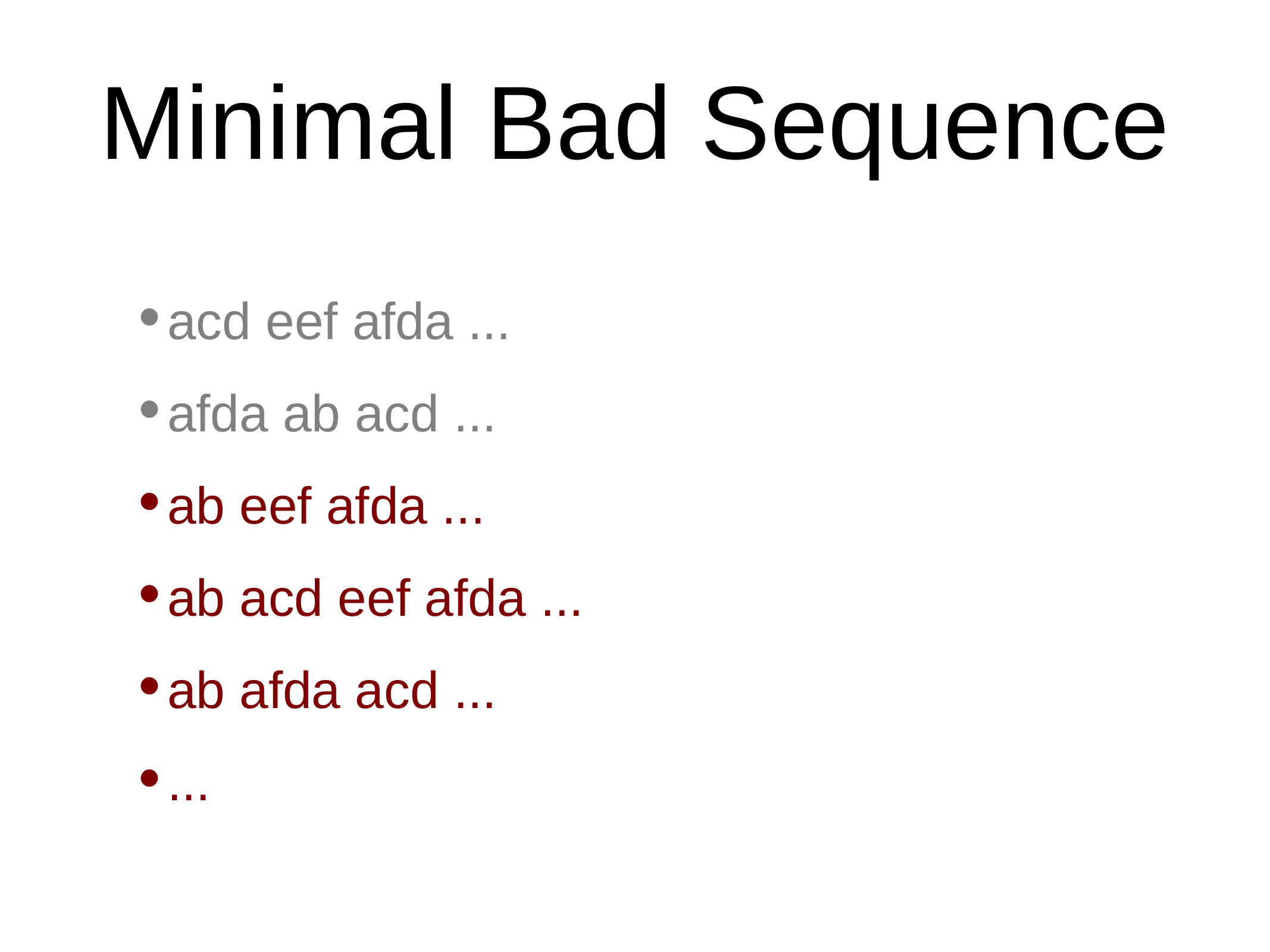

# Minimal Bad Sequence
acd eef afda ...
afda ab acd ...
ab eef afda ...
ab acd eef afda ...
ab afda acd ...
...